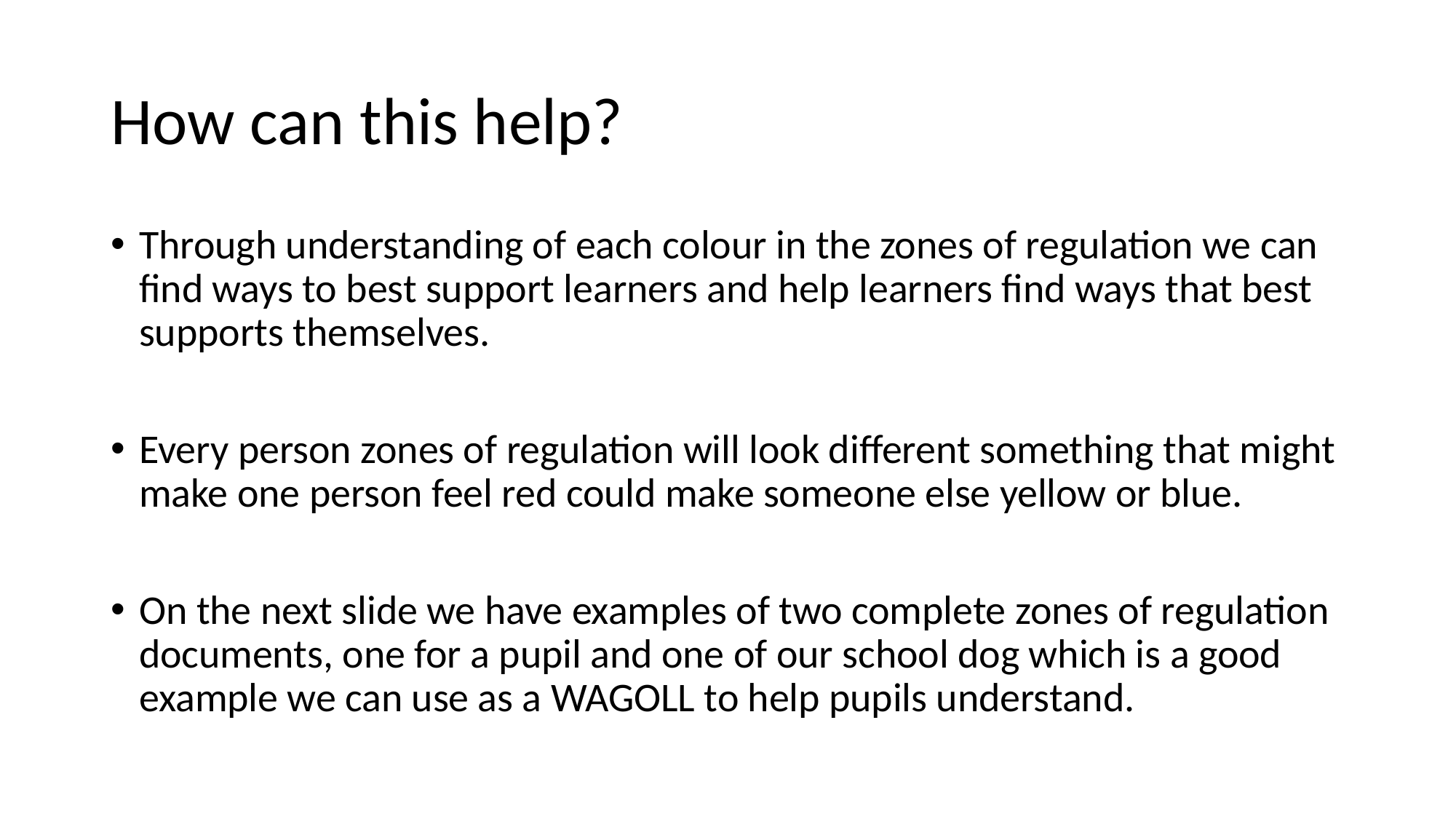

# How can this help?
Through understanding of each colour in the zones of regulation we can find ways to best support learners and help learners find ways that best supports themselves.

Every person zones of regulation will look different something that might make one person feel red could make someone else yellow or blue.

On the next slide we have examples of two complete zones of regulation documents, one for a pupil and one of our school dog which is a good example we can use as a WAGOLL to help pupils understand.